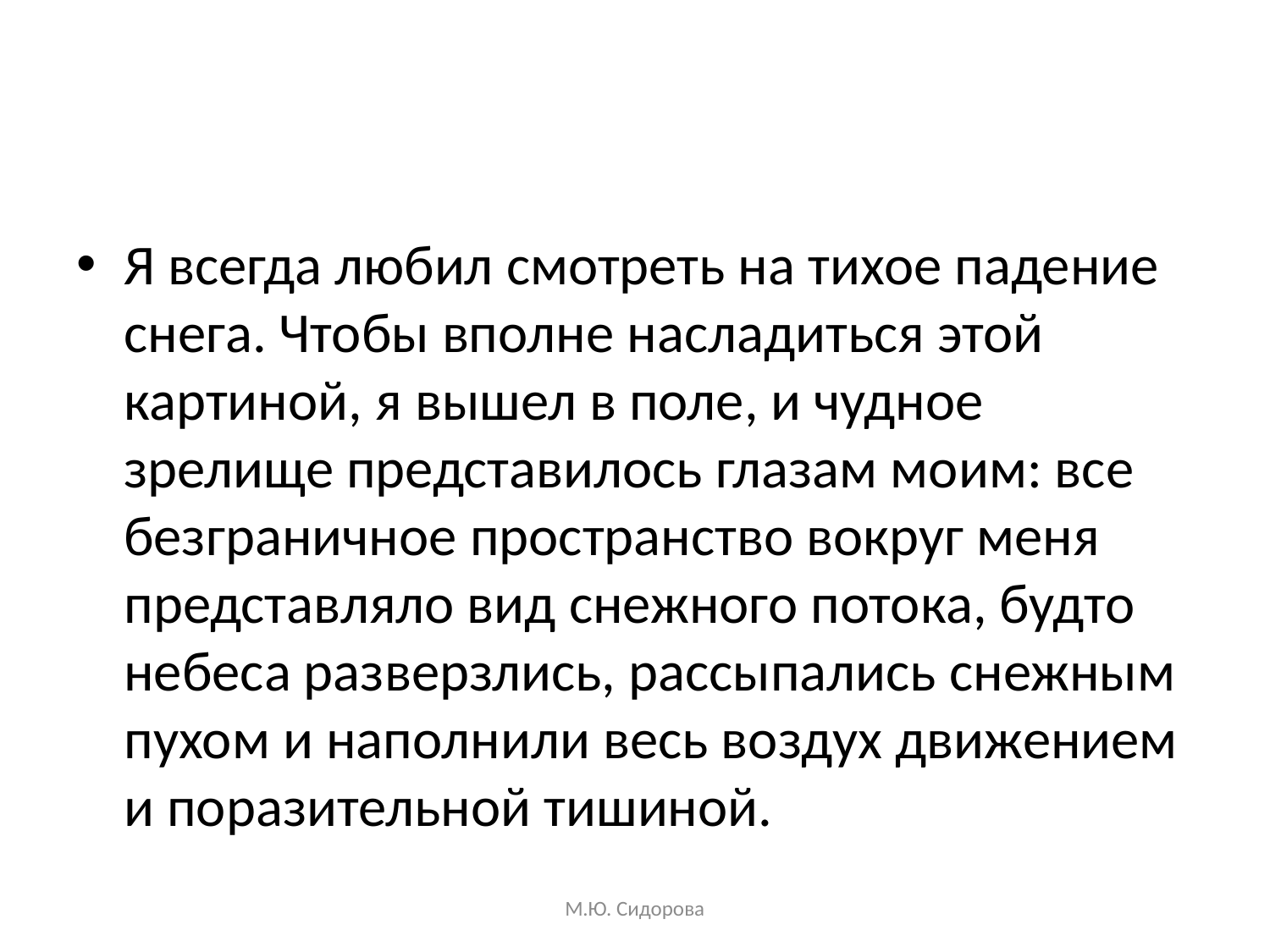

#
Я всегда любил смотреть на тихое падение снега. Чтобы вполне насладиться этой картиной, я вышел в поле, и чудное зрелище представилось глазам моим: все безграничное пространство вокруг меня представляло вид снежного потока, будто небеса разверзлись, рассыпались снежным пухом и наполнили весь воздух движением и поразительной тишиной.

М.Ю. Сидорова